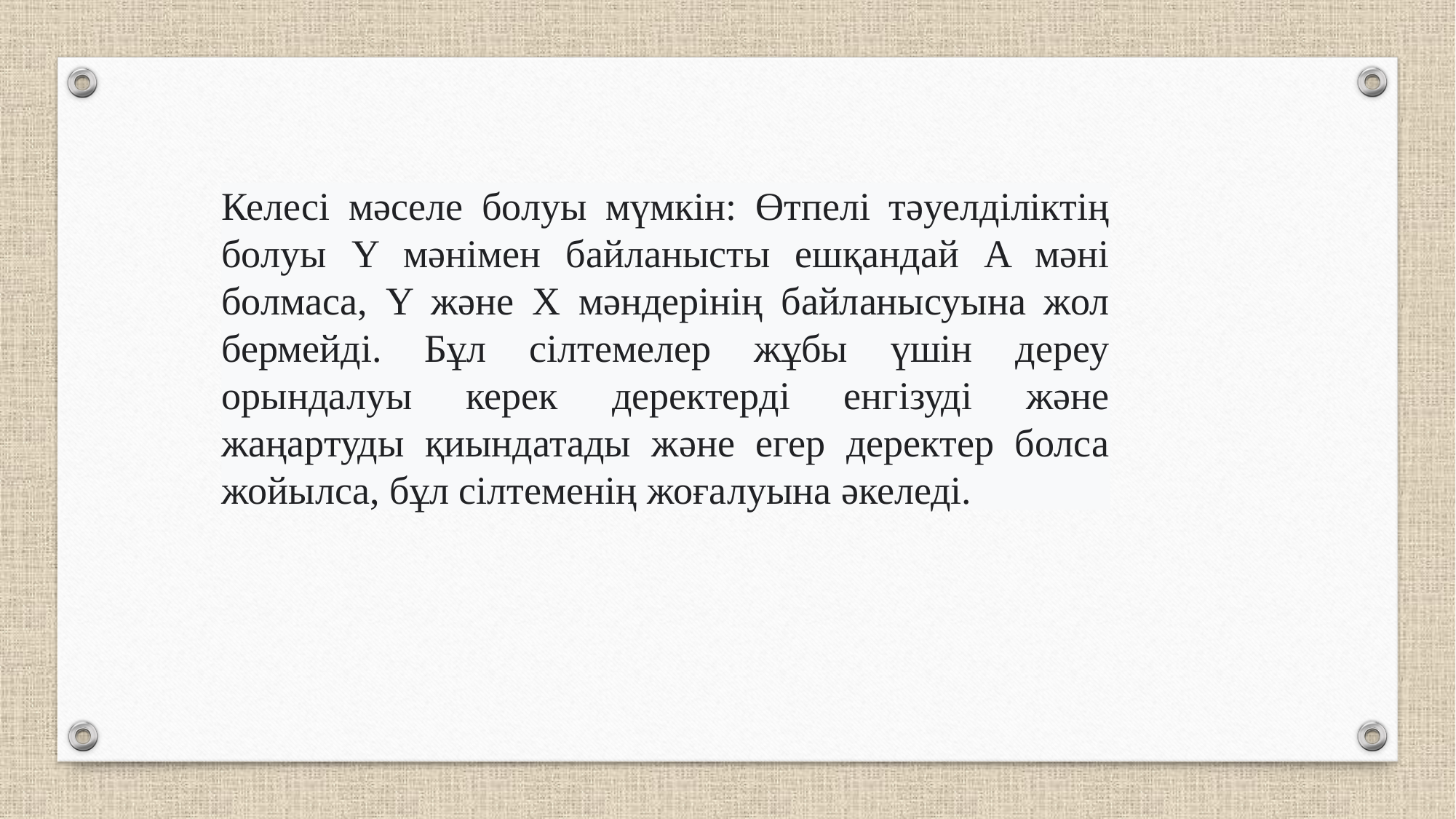

Келесі мәселе болуы мүмкін: Өтпелі тәуелділіктің болуы Y мәнімен байланысты ешқандай A мәні болмаса, Y және X мәндерінің байланысуына жол бермейді. Бұл сілтемелер жұбы үшін дереу орындалуы керек деректерді енгізуді және жаңартуды қиындатады және егер деректер болса жойылса, бұл сілтеменің жоғалуына әкеледі.